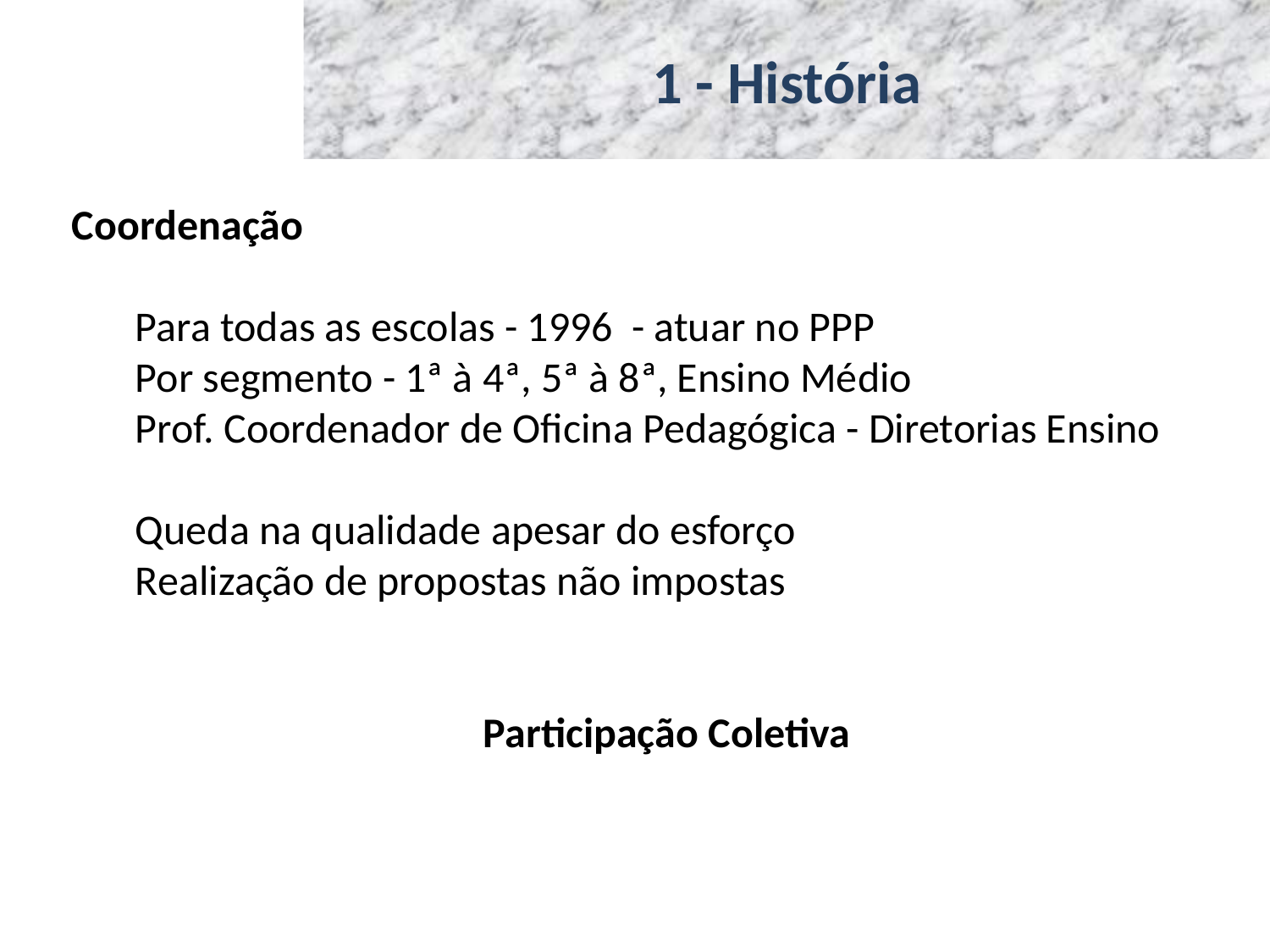

# 1 - História
Coordenação

Para todas as escolas - 1996  - atuar no PPP
Por segmento - 1ª à 4ª, 5ª à 8ª, Ensino Médio
Prof. Coordenador de Oficina Pedagógica - Diretorias Ensino

Queda na qualidade apesar do esforço
Realização de propostas não impostas

Participação Coletiva